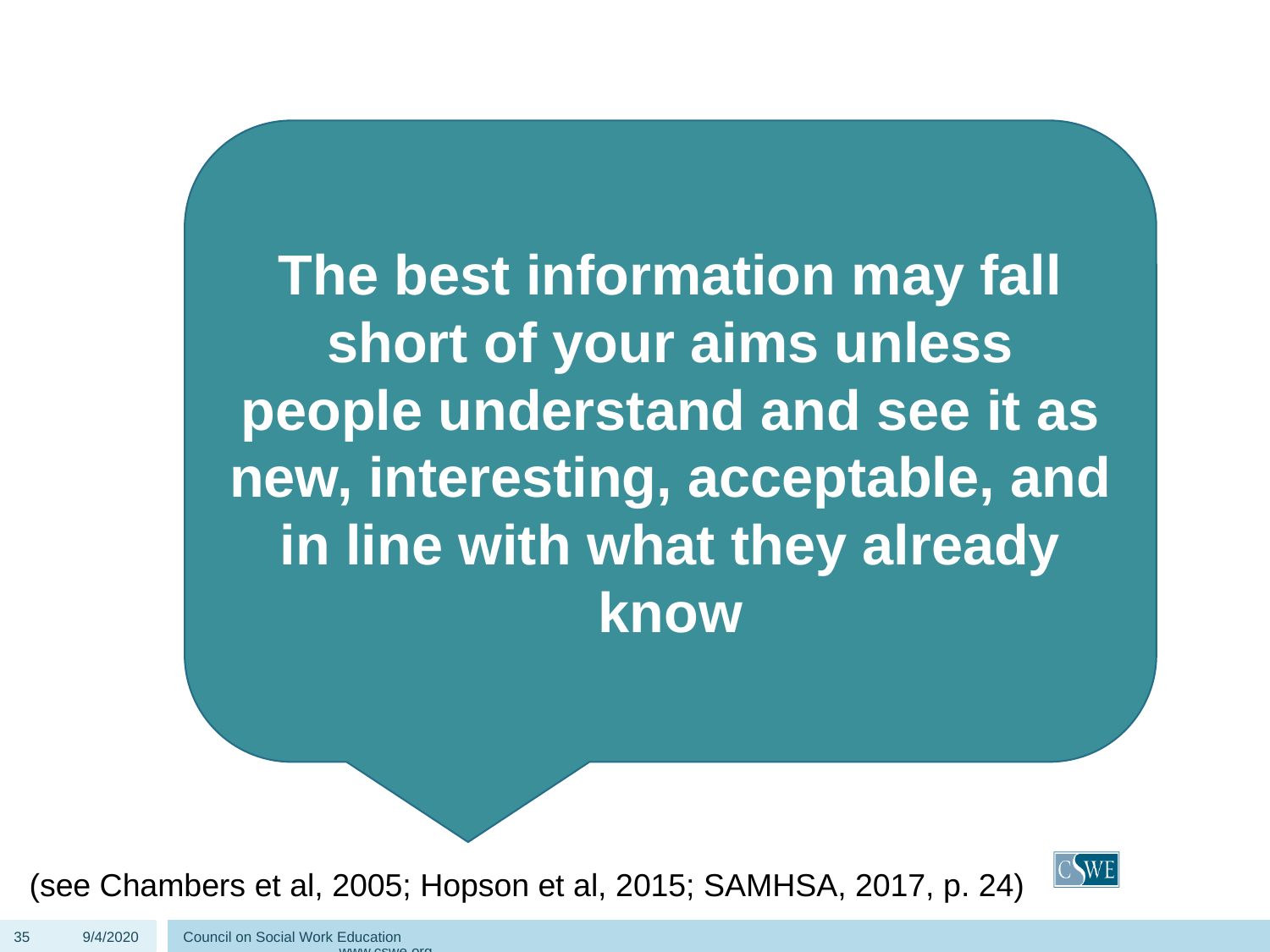

The best information may fall short of your aims unless people understand and see it as new, interesting, acceptable, and in line with what they already know
(see Chambers et al, 2005; Hopson et al, 2015; SAMHSA, 2017, p. 24)
35
9/4/2020
Council on Social Work Education                                                                                                                                                                                                                       www.cswe.org